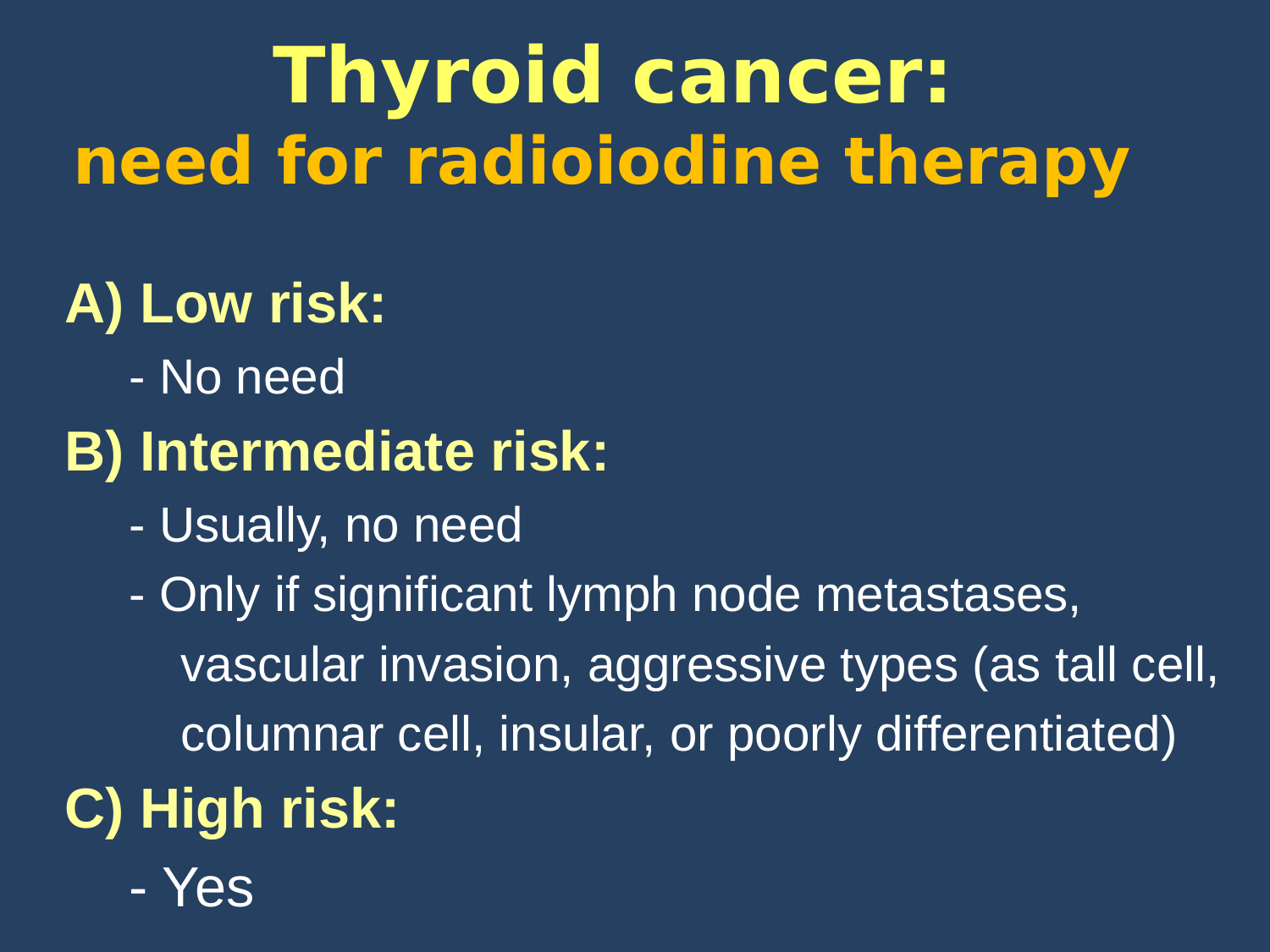

# Thyroid cancer: need for radioiodine therapy
    A) Low risk:
	- No need
    B) Intermediate risk:
	- Usually, no need
	- Only if significant lymph node metastases,
             vascular invasion, aggressive types (as tall cell,
             columnar cell, insular, or poorly differentiated)
    C) High risk:
	- Yes